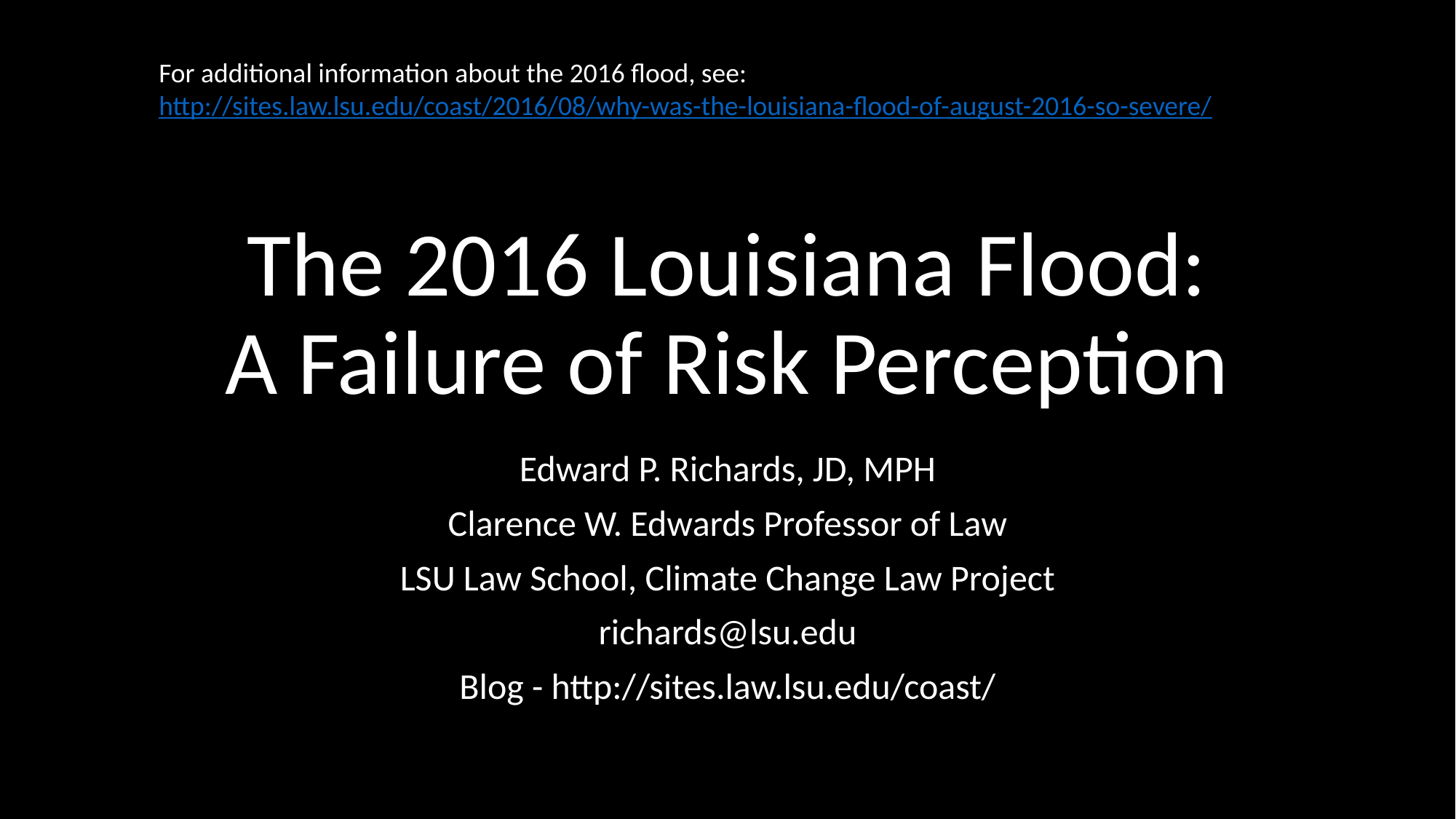

For additional information about the 2016 flood, see:
http://sites.law.lsu.edu/coast/2016/08/why-was-the-louisiana-flood-of-august-2016-so-severe/
# The 2016 Louisiana Flood: A Failure of Risk Perception
Edward P. Richards, JD, MPH
Clarence W. Edwards Professor of Law
LSU Law School, Climate Change Law Project
richards@lsu.edu
Blog - http://sites.law.lsu.edu/coast/